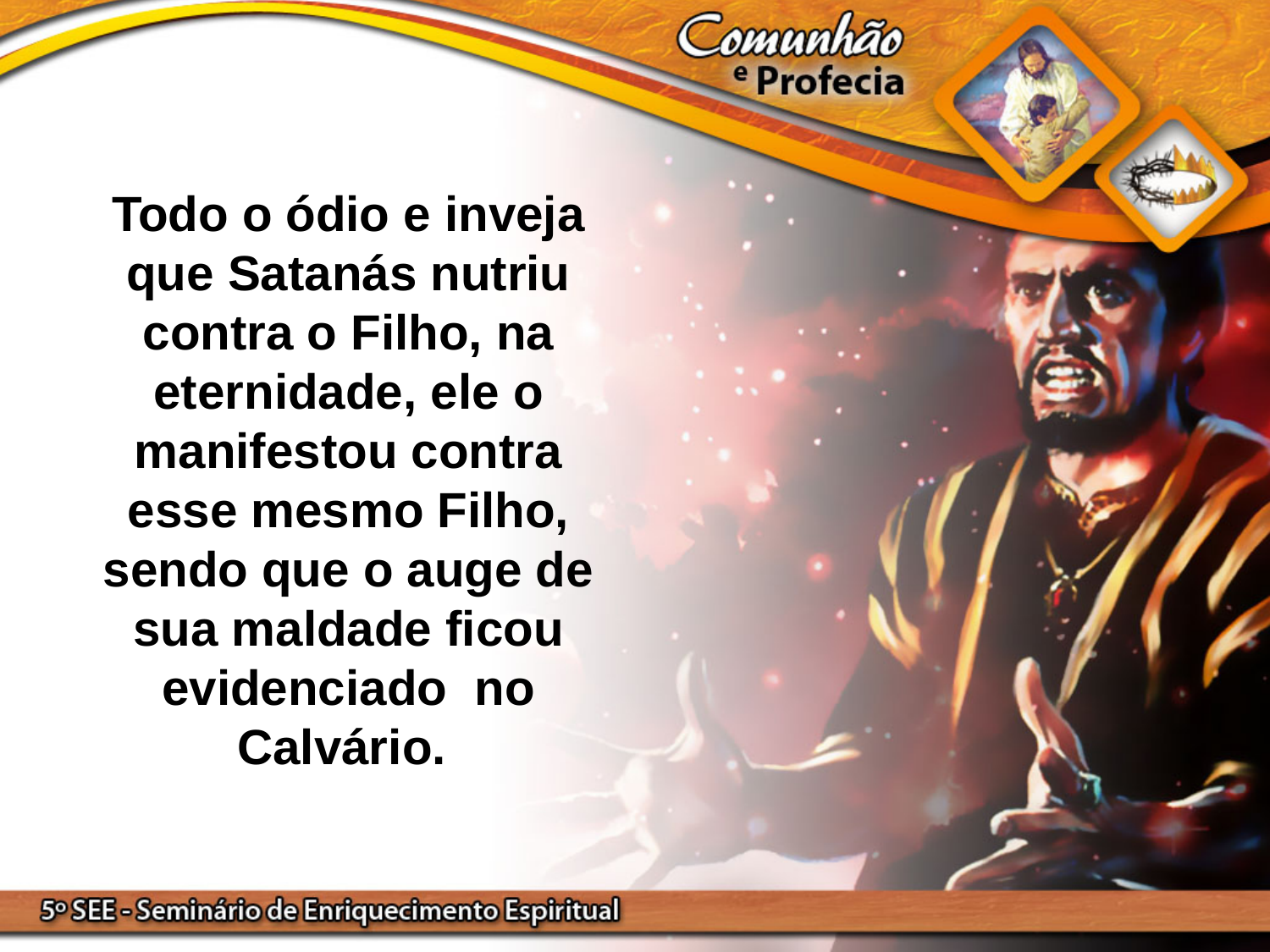

Todo o ódio e inveja que Satanás nutriu contra o Filho, na eternidade, ele o manifestou contra esse mesmo Filho, sendo que o auge de sua maldade ficou evidenciado  no Calvário.